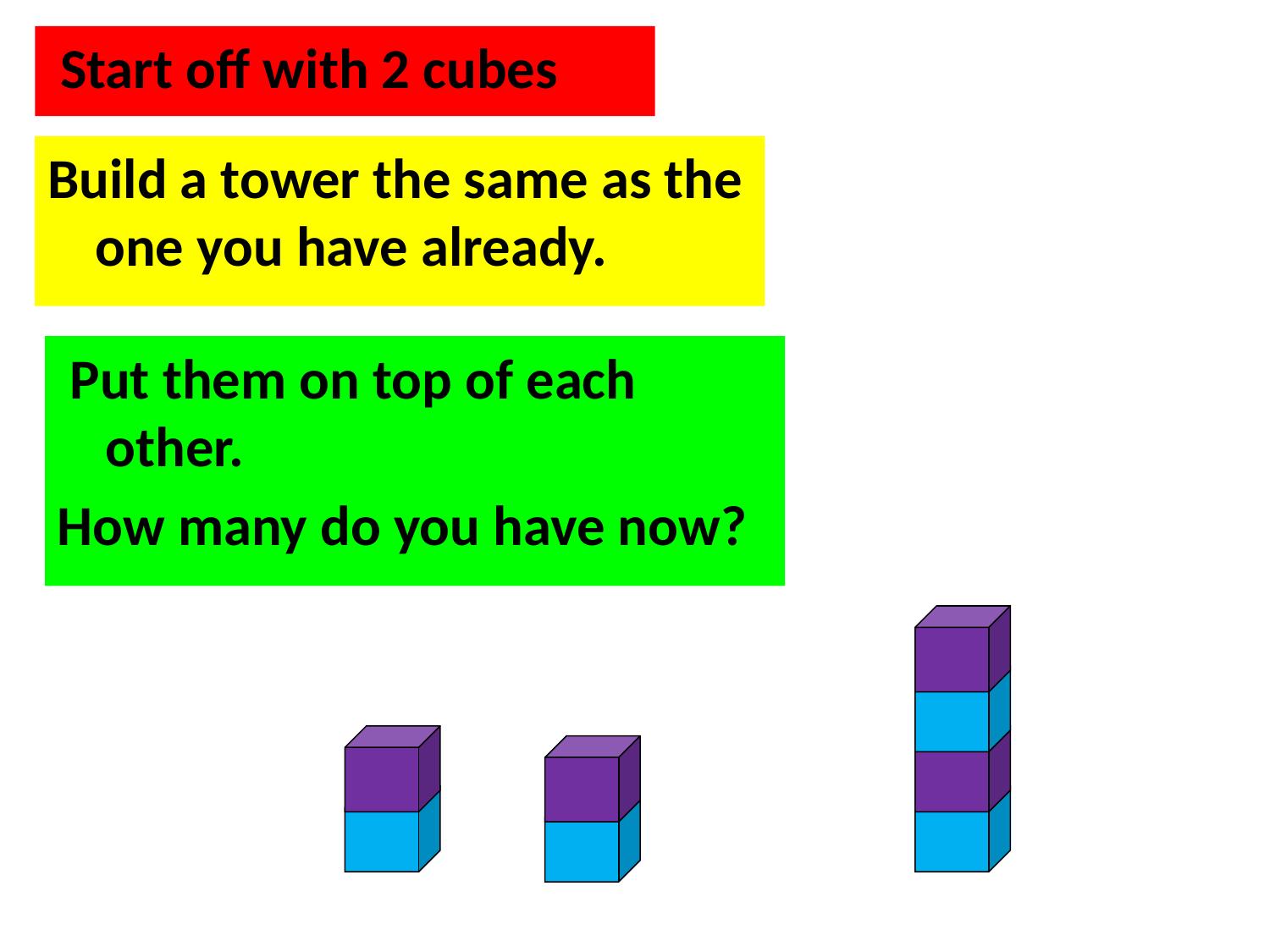

Start off with 2 cubes
Build a tower the same as the one you have already.
 Put them on top of each other.
How many do you have now?